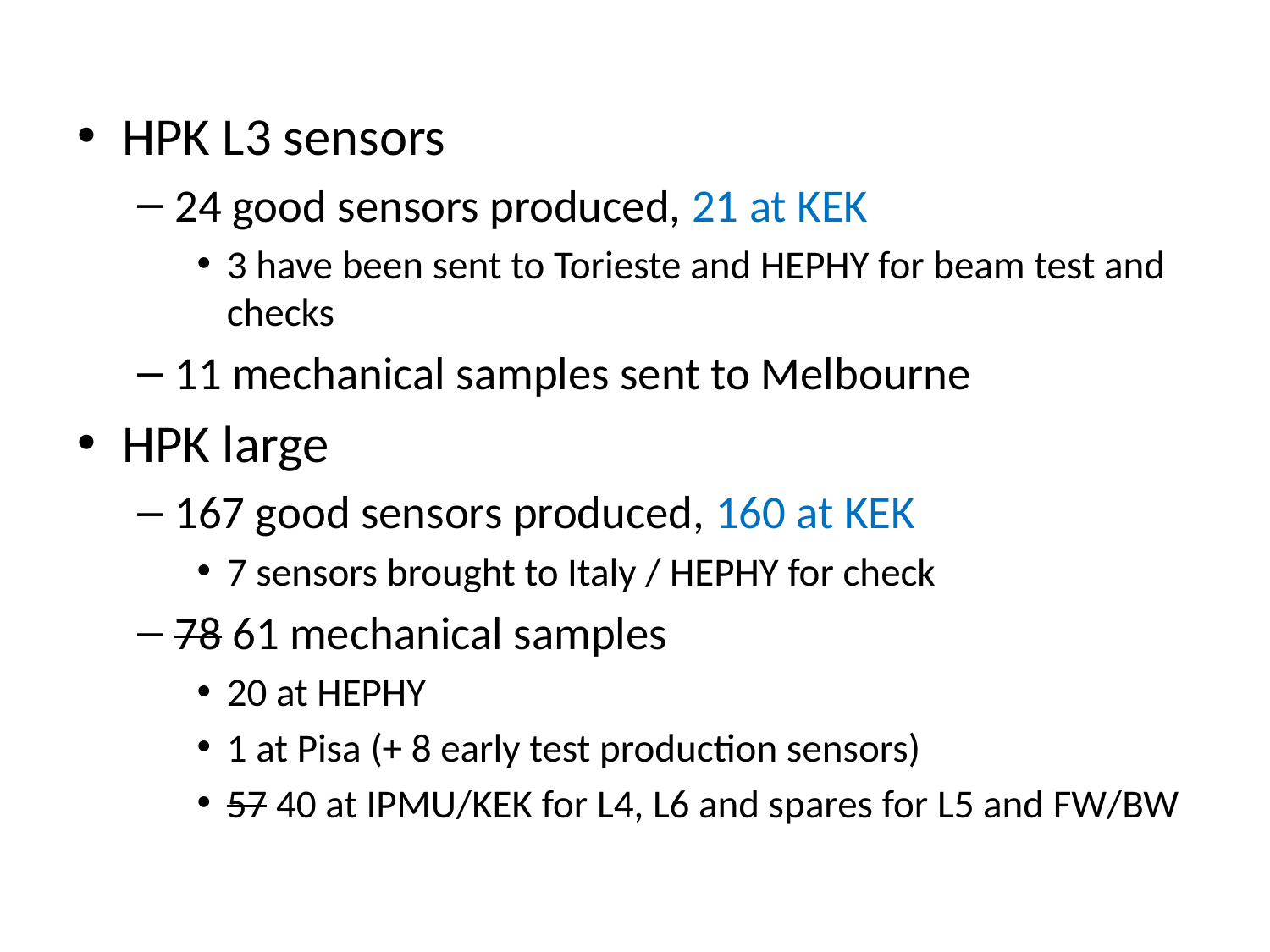

HPK L3 sensors
24 good sensors produced, 21 at KEK
3 have been sent to Torieste and HEPHY for beam test and checks
11 mechanical samples sent to Melbourne
HPK large
167 good sensors produced, 160 at KEK
7 sensors brought to Italy / HEPHY for check
78 61 mechanical samples
20 at HEPHY
1 at Pisa (+ 8 early test production sensors)
57 40 at IPMU/KEK for L4, L6 and spares for L5 and FW/BW